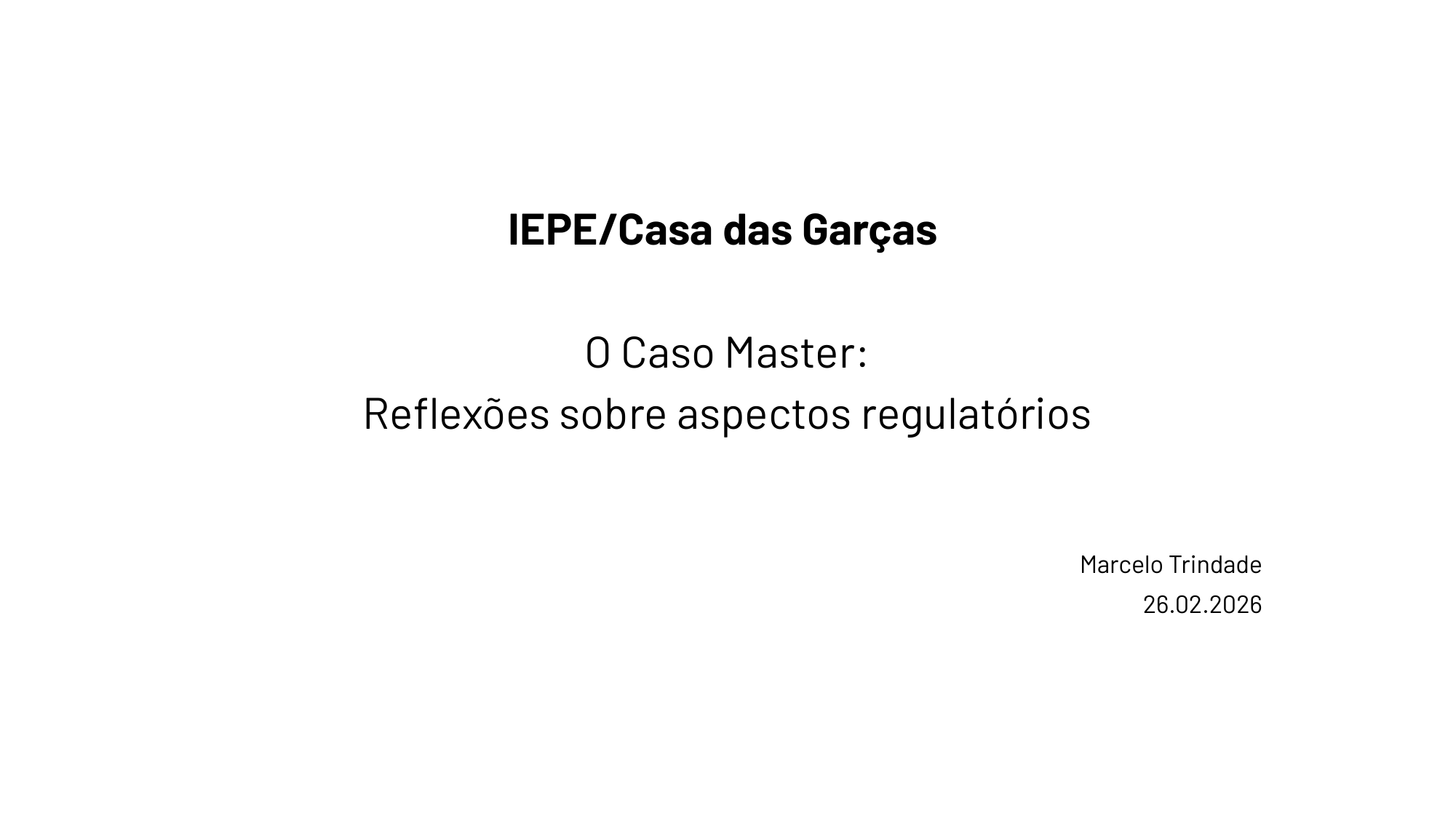

IEPE/Casa das Garças

O Caso Master:
Reflexões sobre aspectos regulatórios

Marcelo Trindade
26.02.2026